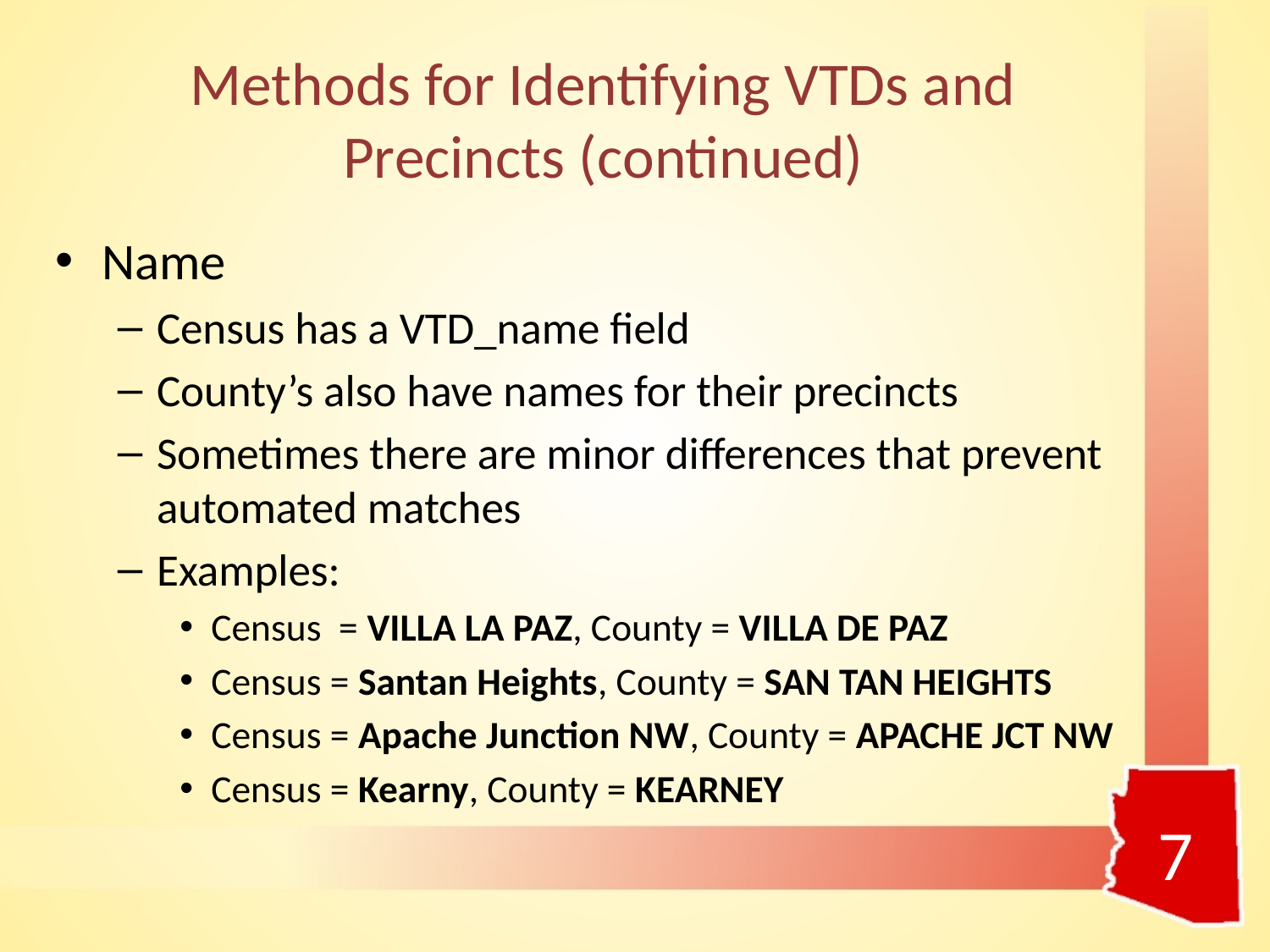

# Methods for Identifying VTDs and Precincts (continued)
Name
Census has a VTD_name field
County’s also have names for their precincts
Sometimes there are minor differences that prevent automated matches
Examples:
Census  = VILLA LA PAZ, County = VILLA DE PAZ
Census = Santan Heights, County = SAN TAN HEIGHTS
Census = Apache Junction NW, County = APACHE JCT NW
Census = Kearny, County = KEARNEY
7